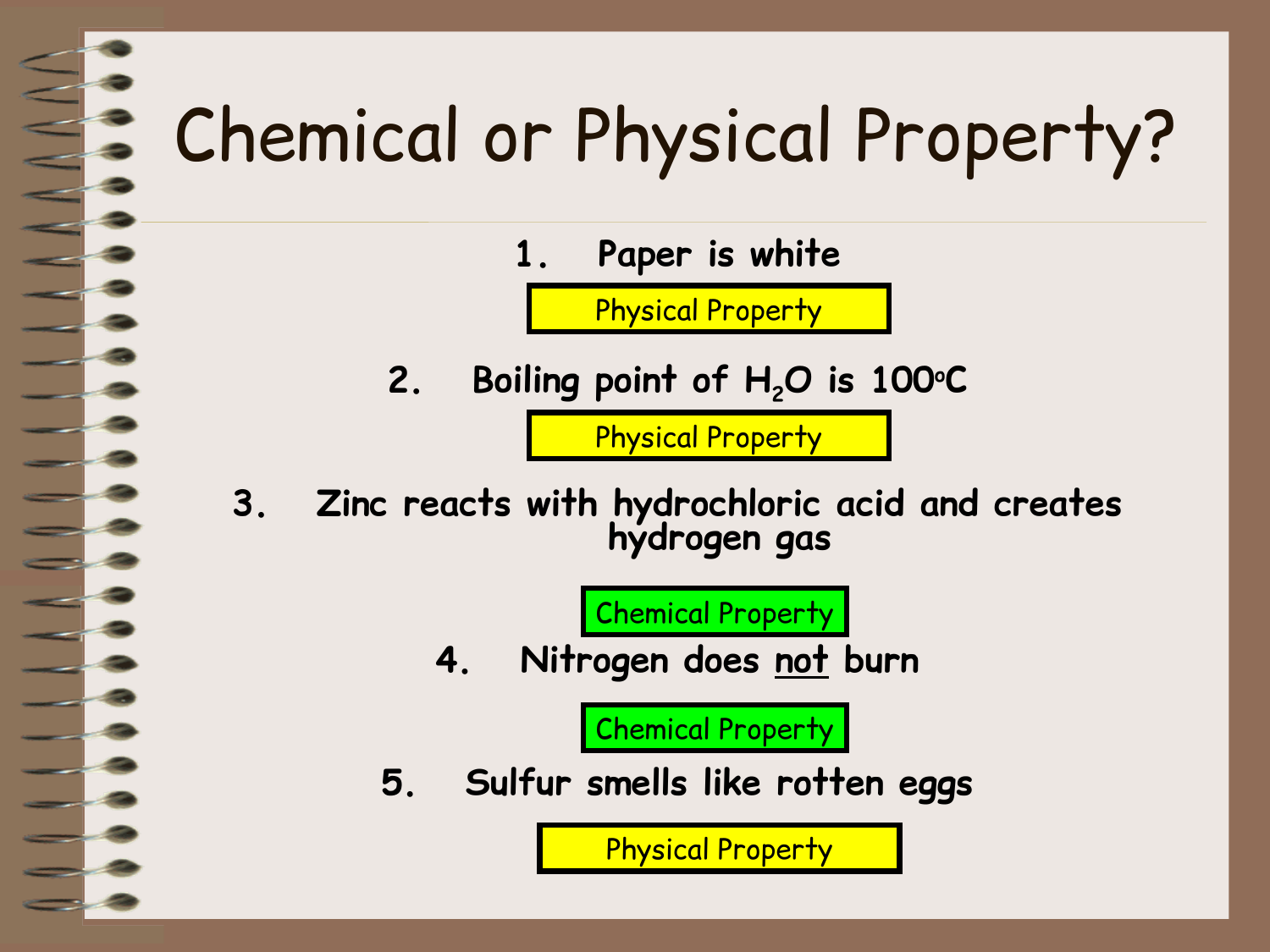

# Chemical or Physical Property?
Paper is white

Boiling point of H2O is 100oC

Zinc reacts with hydrochloric acid and creates hydrogen gas

Nitrogen does not burn

Sulfur smells like rotten eggs

Physical Property
Physical Property
Chemical Property
Chemical Property
Physical Property